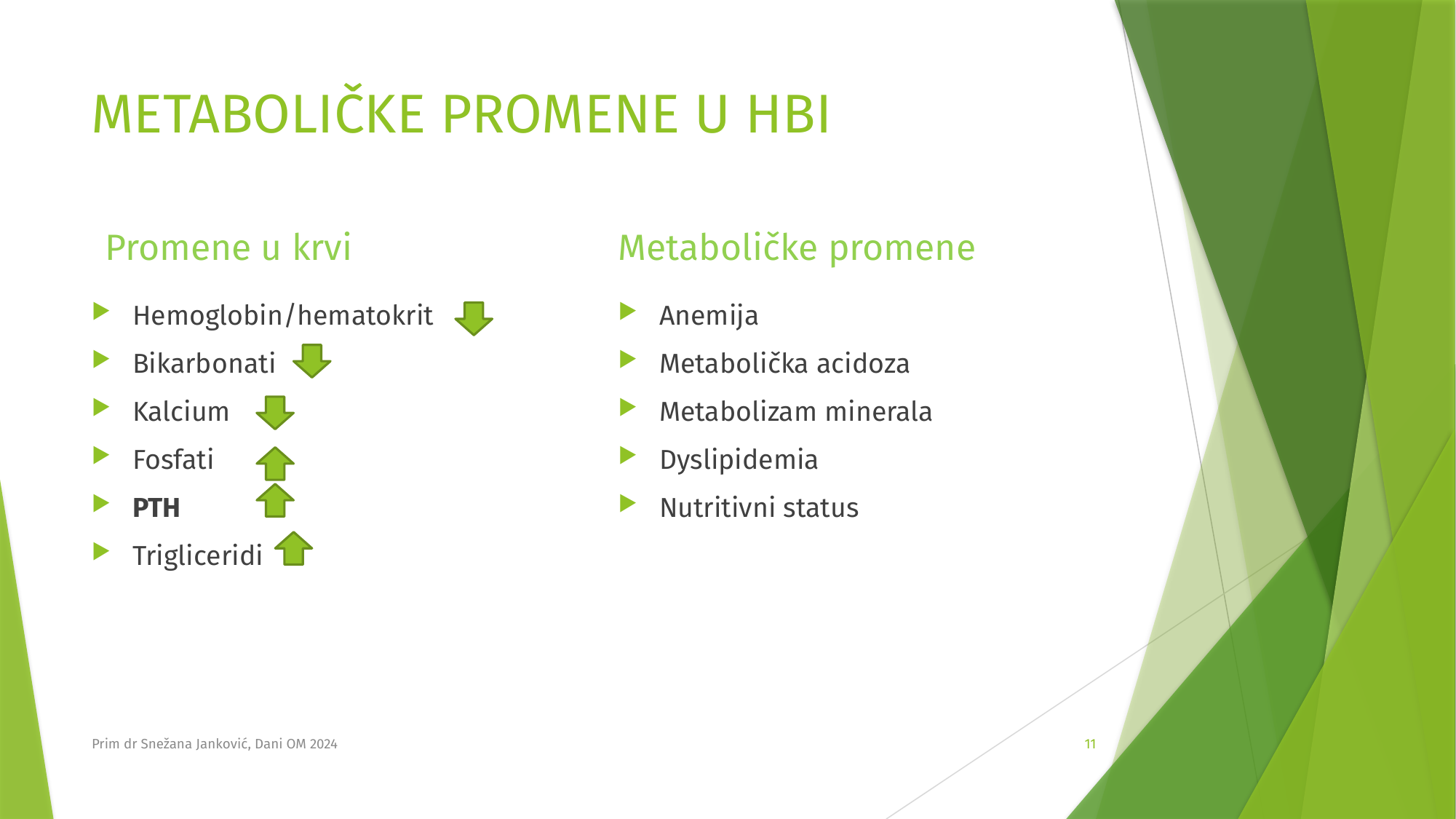

# METABOLIČKE PROMENE U HBI
Promene u krvi
Metaboličke promene
Anemija
Metabolička acidoza
Metabolizam minerala
Dyslipidemia
Nutritivni status

Hemoglobin/hematokrit
Bikarbonati
Kalcium
Fosfati
PTH
Trigliceridi

Prim dr Snežana Janković, Dani OM 2024
11